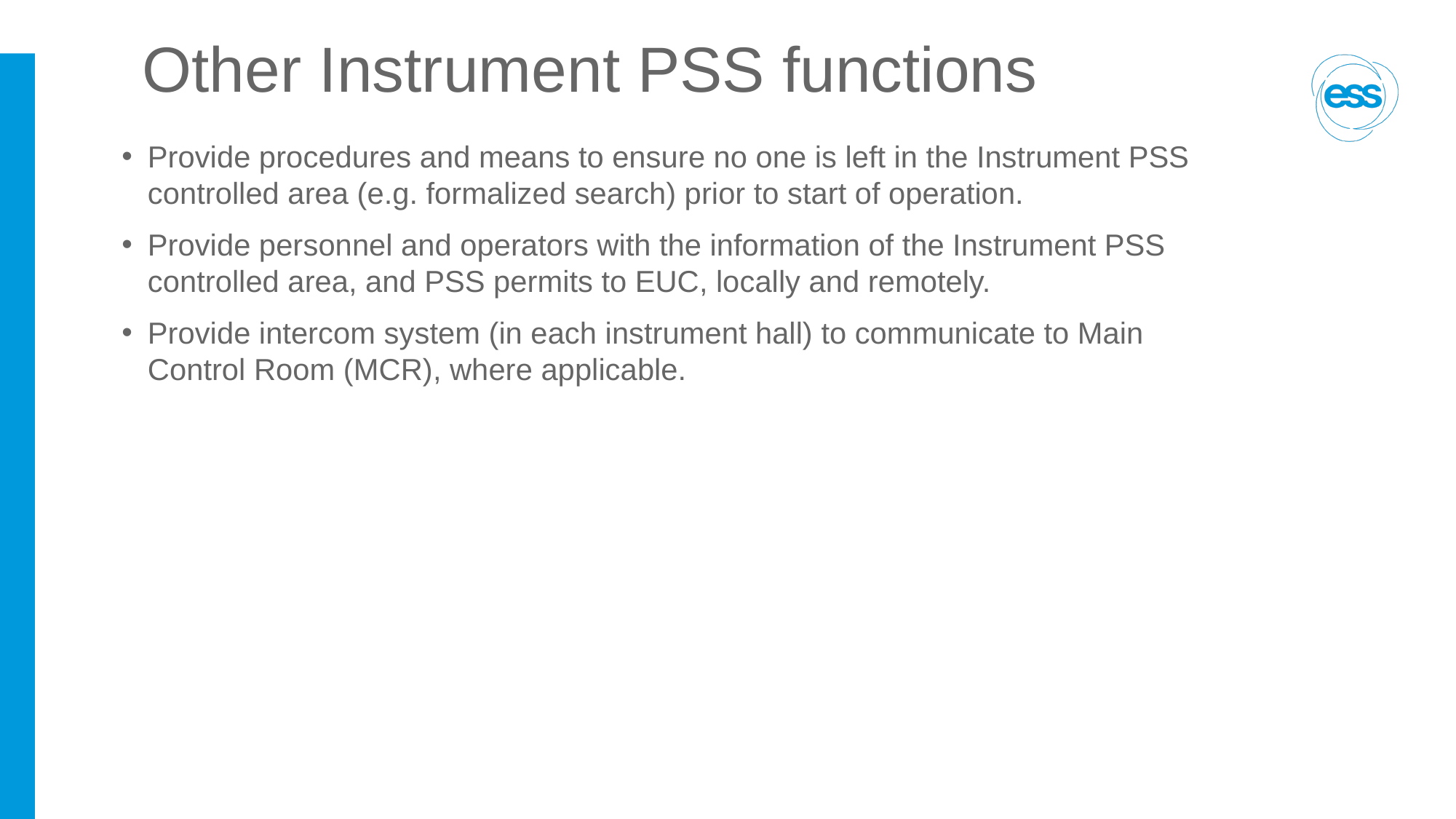

# Other Instrument PSS functions
Provide procedures and means to ensure no one is left in the Instrument PSS controlled area (e.g. formalized search) prior to start of operation.
Provide personnel and operators with the information of the Instrument PSS controlled area, and PSS permits to EUC, locally and remotely.
Provide intercom system (in each instrument hall) to communicate to Main Control Room (MCR), where applicable.